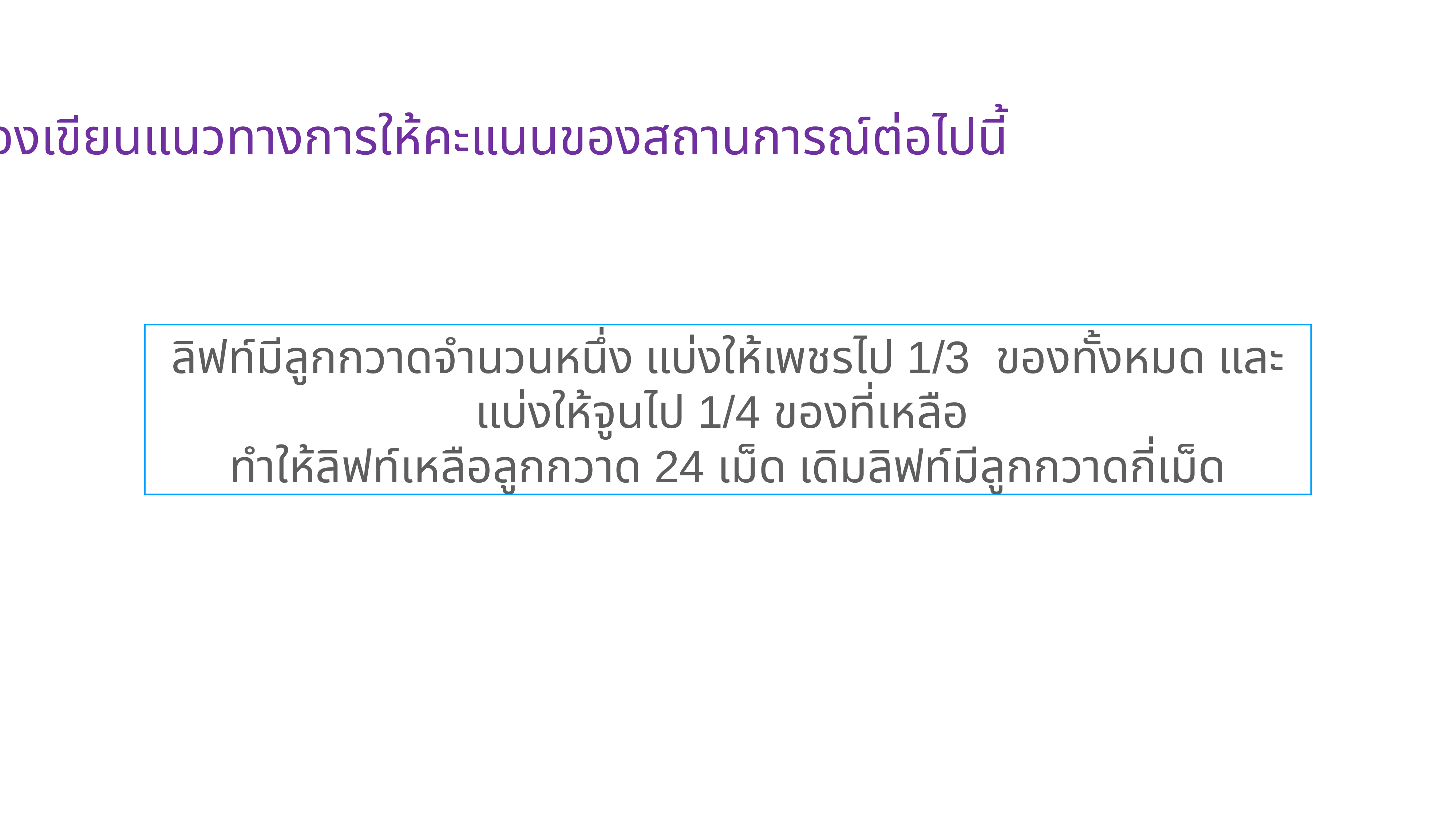

จงเขียนแนวทางการให้คะแนนของสถานการณ์ต่อไปนี้
ลิฟท์มีลูกกวาดจำนวนหนึ่ง แบ่งให้เพชรไป 1/3  ของทั้งหมด และแบ่งให้จูนไป 1/4 ของที่เหลือ
ทำให้ลิฟท์เหลือลูกกวาด 24 เม็ด เดิมลิฟท์มีลูกกวาดกี่เม็ด